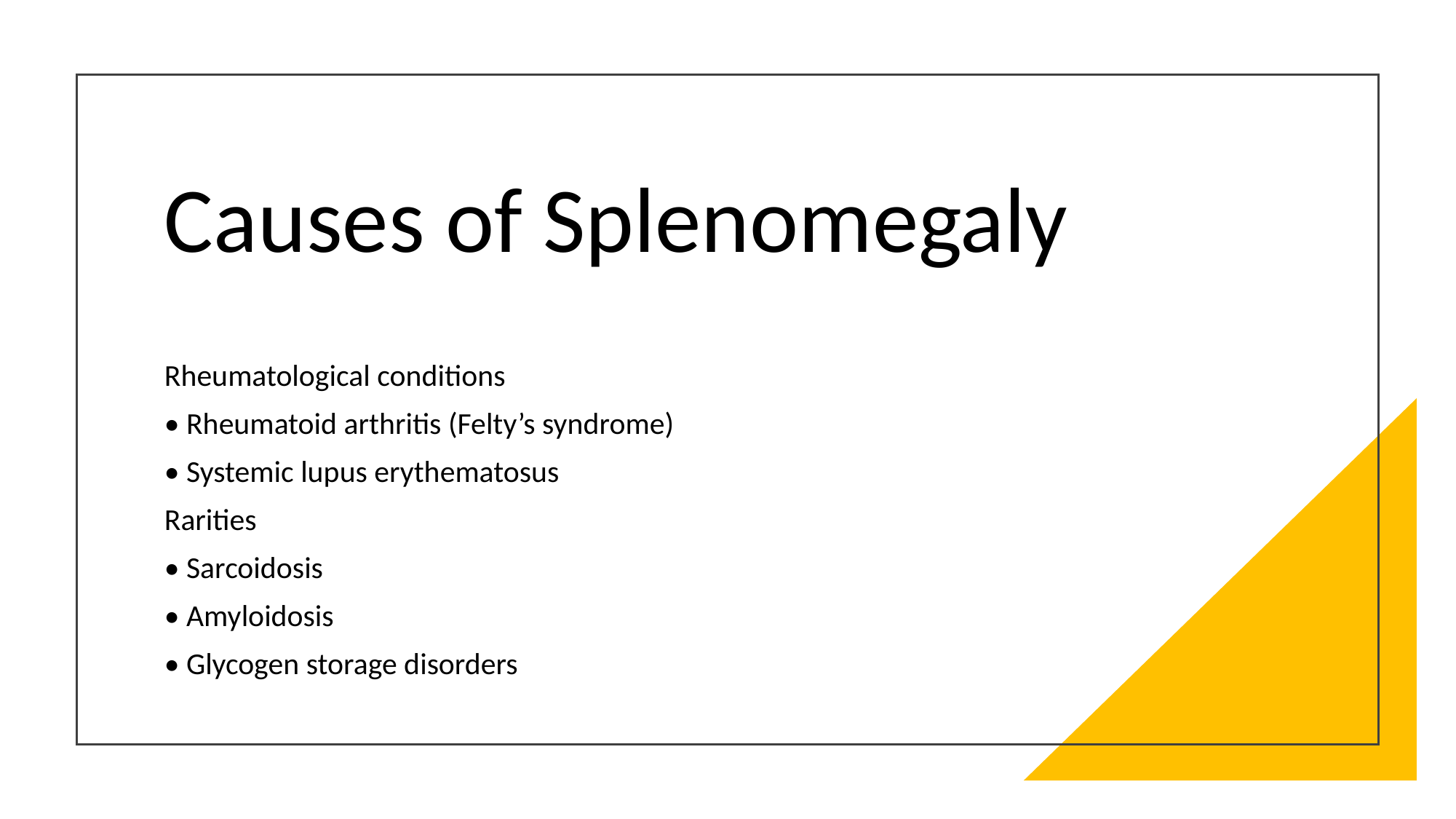

# Causes of Splenomegaly
Rheumatological conditions
• Rheumatoid arthritis (Felty’s syndrome)
• Systemic lupus erythematosus
Rarities
• Sarcoidosis
• Amyloidosis
• Glycogen storage disorders